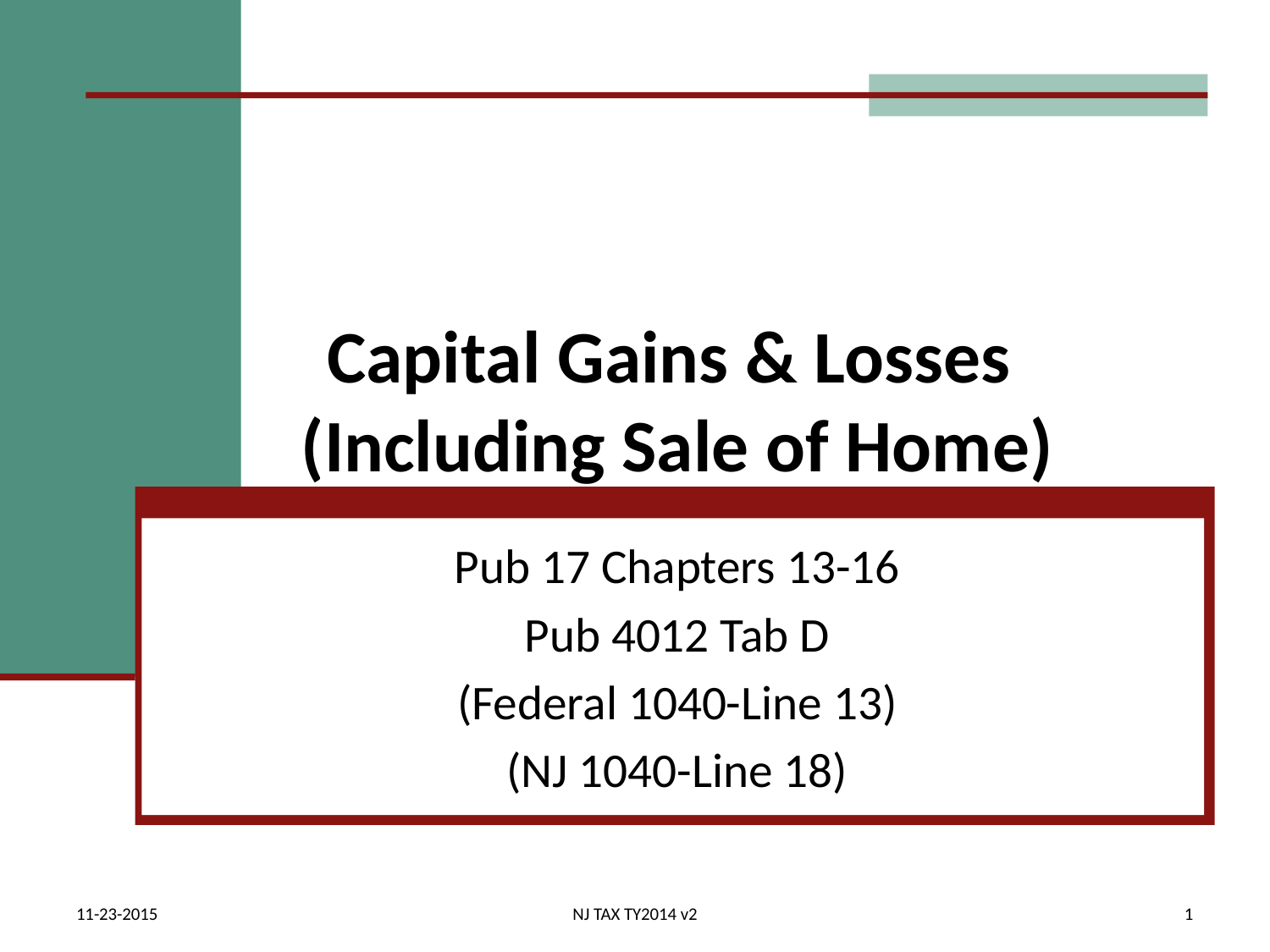

# Capital Gains & Losses (Including Sale of Home)
Pub 17 Chapters 13-16
Pub 4012 Tab D
(Federal 1040-Line 13)
(NJ 1040-Line 18)

11-23-2015
NJ TAX TY2014 v2
1